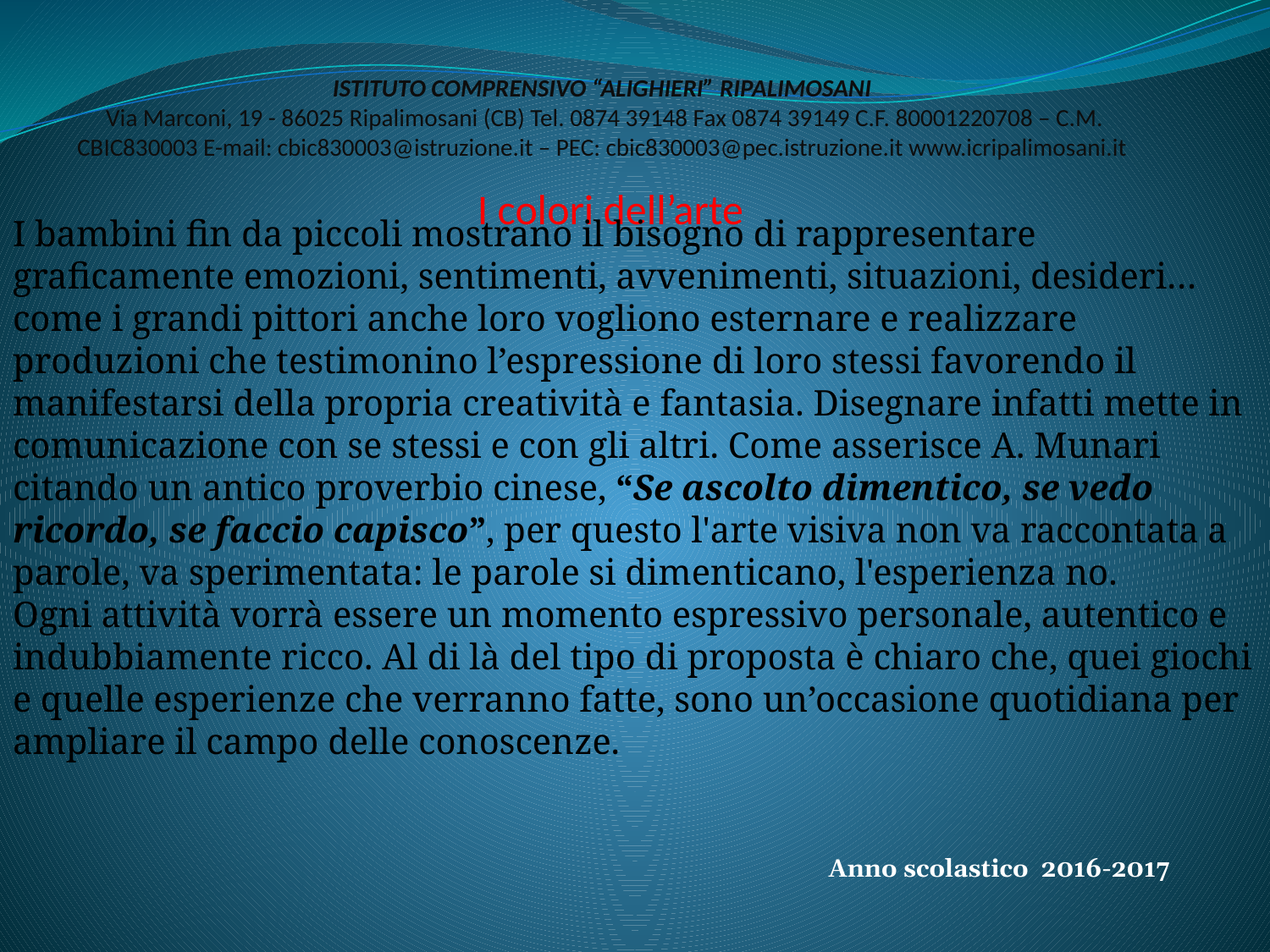

ISTITUTO COMPRENSIVO “ALIGHIERI” RIPALIMOSANI
Via Marconi, 19 - 86025 Ripalimosani (CB) Tel. 0874 39148 Fax 0874 39149 C.F. 80001220708 – C.M. CBIC830003 E-mail: cbic830003@istruzione.it – PEC: cbic830003@pec.istruzione.it www.icripalimosani.it

I colori dell’arte

I bambini fin da piccoli mostrano il bisogno di rappresentare graficamente emozioni, sentimenti, avvenimenti, situazioni, desideri… come i grandi pittori anche loro vogliono esternare e realizzare produzioni che testimonino l’espressione di loro stessi favorendo il manifestarsi della propria creatività e fantasia. Disegnare infatti mette in comunicazione con se stessi e con gli altri. Come asserisce A. Munari citando un antico proverbio cinese, “Se ascolto dimentico, se vedo ricordo, se faccio capisco”, per questo l'arte visiva non va raccontata a parole, va sperimentata: le parole si dimenticano, l'esperienza no.
Ogni attività vorrà essere un momento espressivo personale, autentico e indubbiamente ricco. Al di là del tipo di proposta è chiaro che, quei giochi e quelle esperienze che verranno fatte, sono un’occasione quotidiana per ampliare il campo delle conoscenze.

Anno scolastico  2016-2017